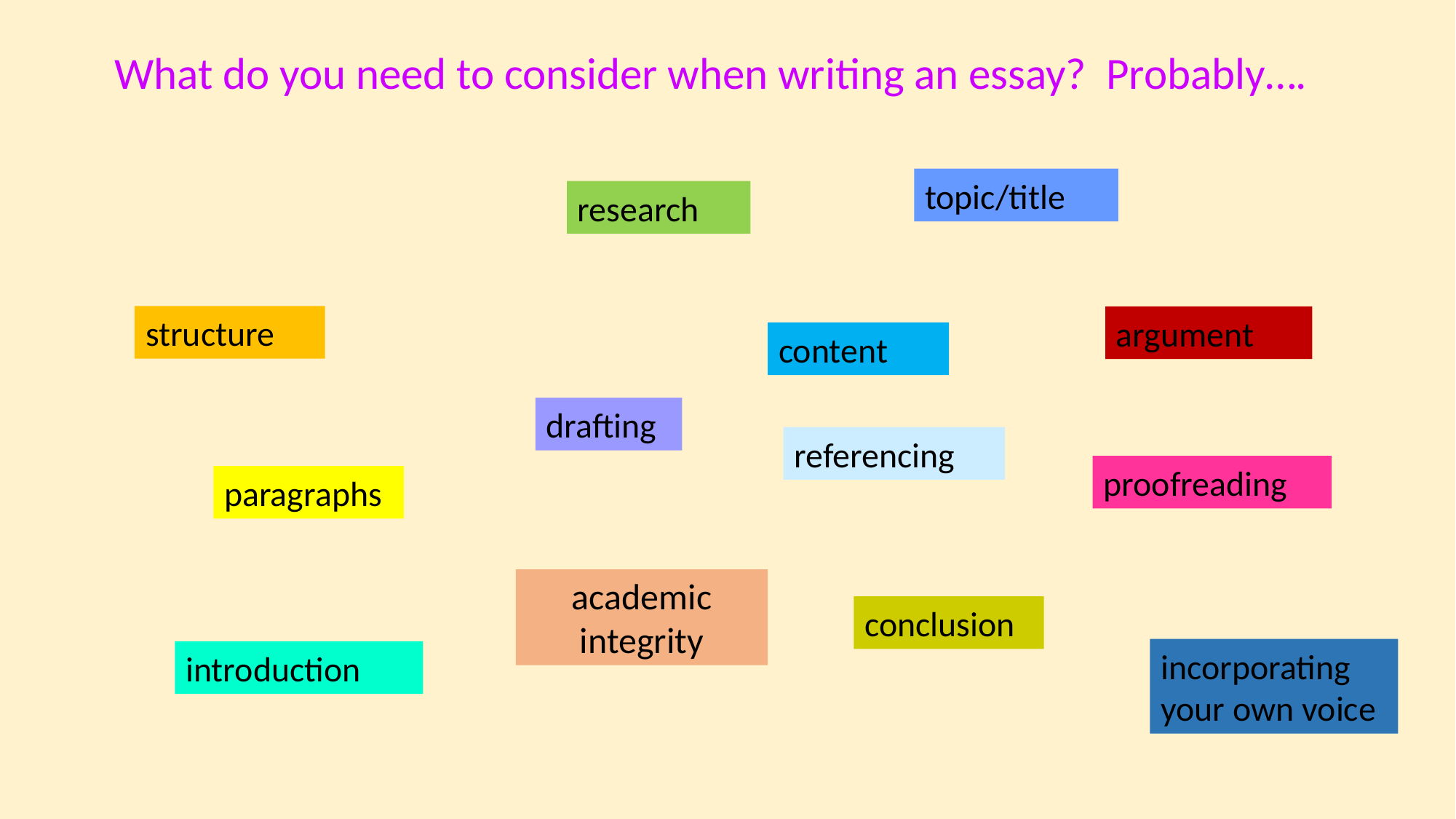

# What do you need to consider when writing an essay?  Probably….
topic/title
research

structure
argument
content
drafting
referencing
proofreading
paragraphs
academic integrity
conclusion
incorporating your own voice
introduction